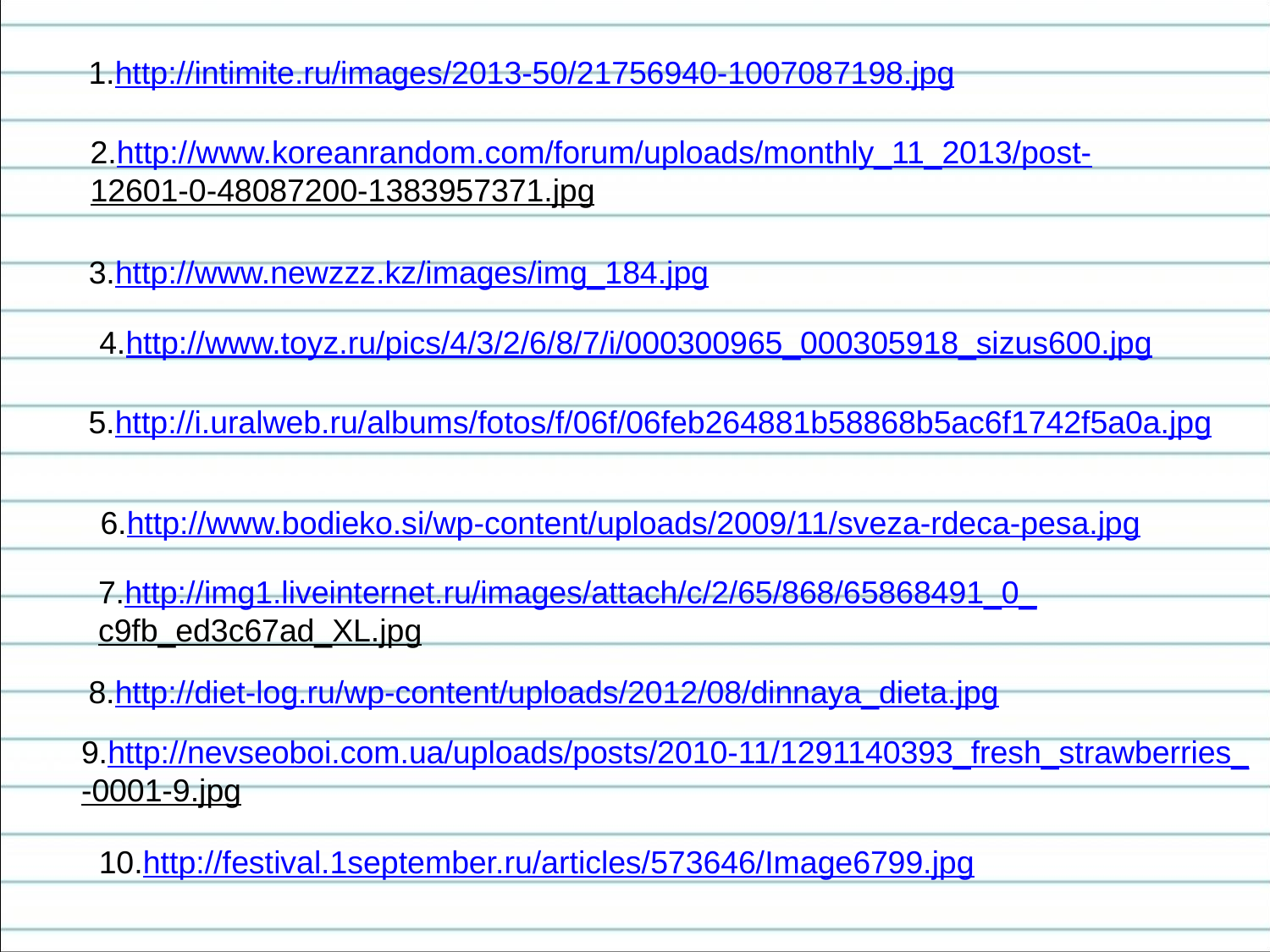

1.http://intimite.ru/images/2013-50/21756940-1007087198.jpg
2.http://www.koreanrandom.com/forum/uploads/monthly_11_2013/post-
12601-0-48087200-1383957371.jpg
3.http://www.newzzz.kz/images/img_184.jpg
4.http://www.toyz.ru/pics/4/3/2/6/8/7/i/000300965_000305918_sizus600.jpg
5.http://i.uralweb.ru/albums/fotos/f/06f/06feb264881b58868b5ac6f1742f5a0a.jpg
6.http://www.bodieko.si/wp-content/uploads/2009/11/sveza-rdeca-pesa.jpg
7.http://img1.liveinternet.ru/images/attach/c/2/65/868/65868491_0_
c9fb_ed3c67ad_XL.jpg
8.http://diet-log.ru/wp-content/uploads/2012/08/dinnaya_dieta.jpg
9.http://nevseoboi.com.ua/uploads/posts/2010-11/1291140393_fresh_strawberries_
-0001-9.jpg
10.http://festival.1september.ru/articles/573646/Image6799.jpg